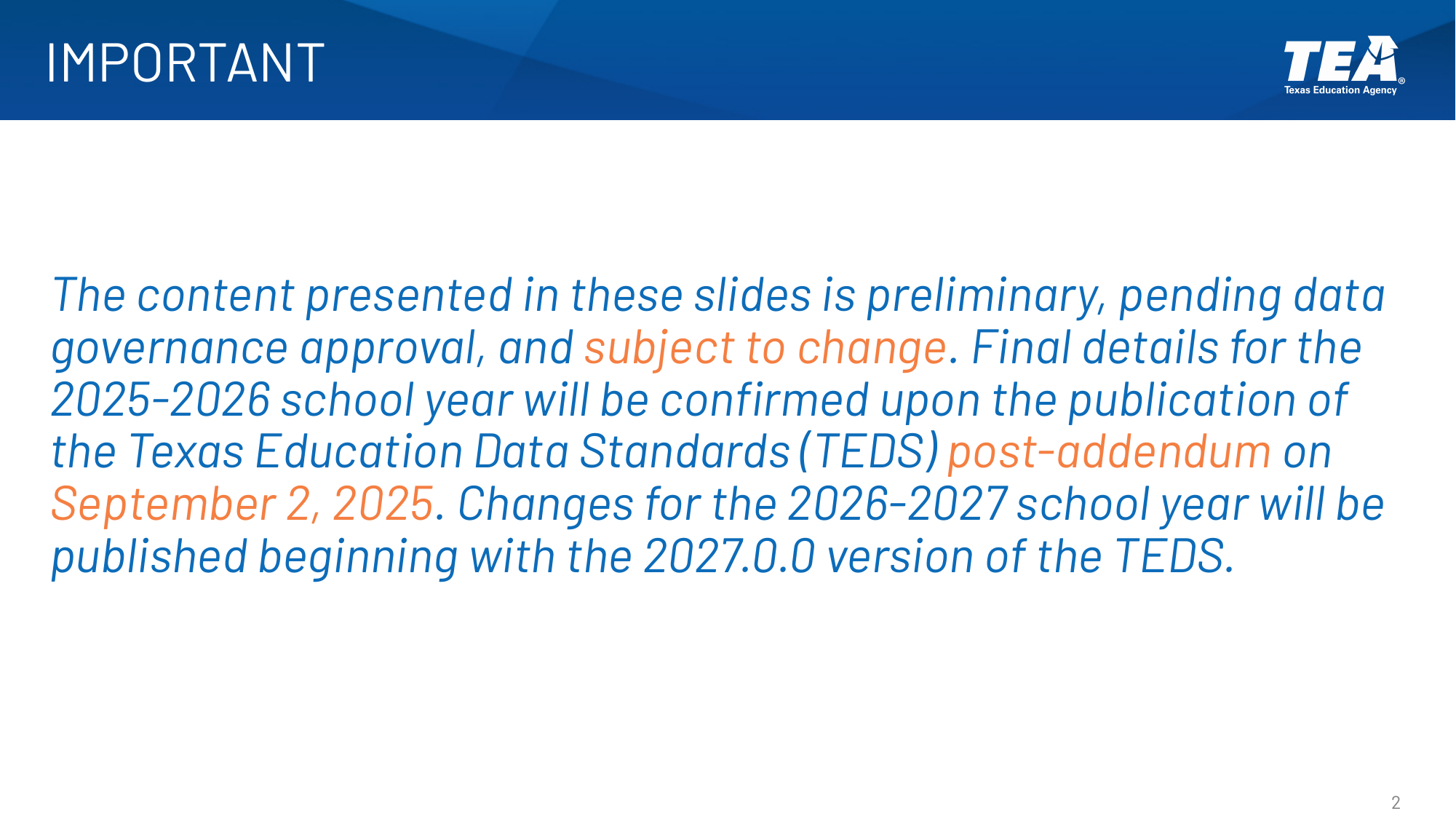

# IMPORTANT
The content presented in these slides is preliminary, pending data governance approval, and subject to change. Final details for the 2025-2026 school year will be confirmed upon the publication of the Texas Education Data Standards (TEDS) post-addendum on September 2, 2025. Changes for the 2026-2027 school year will be published beginning with the 2027.0.0 version of the TEDS.
2